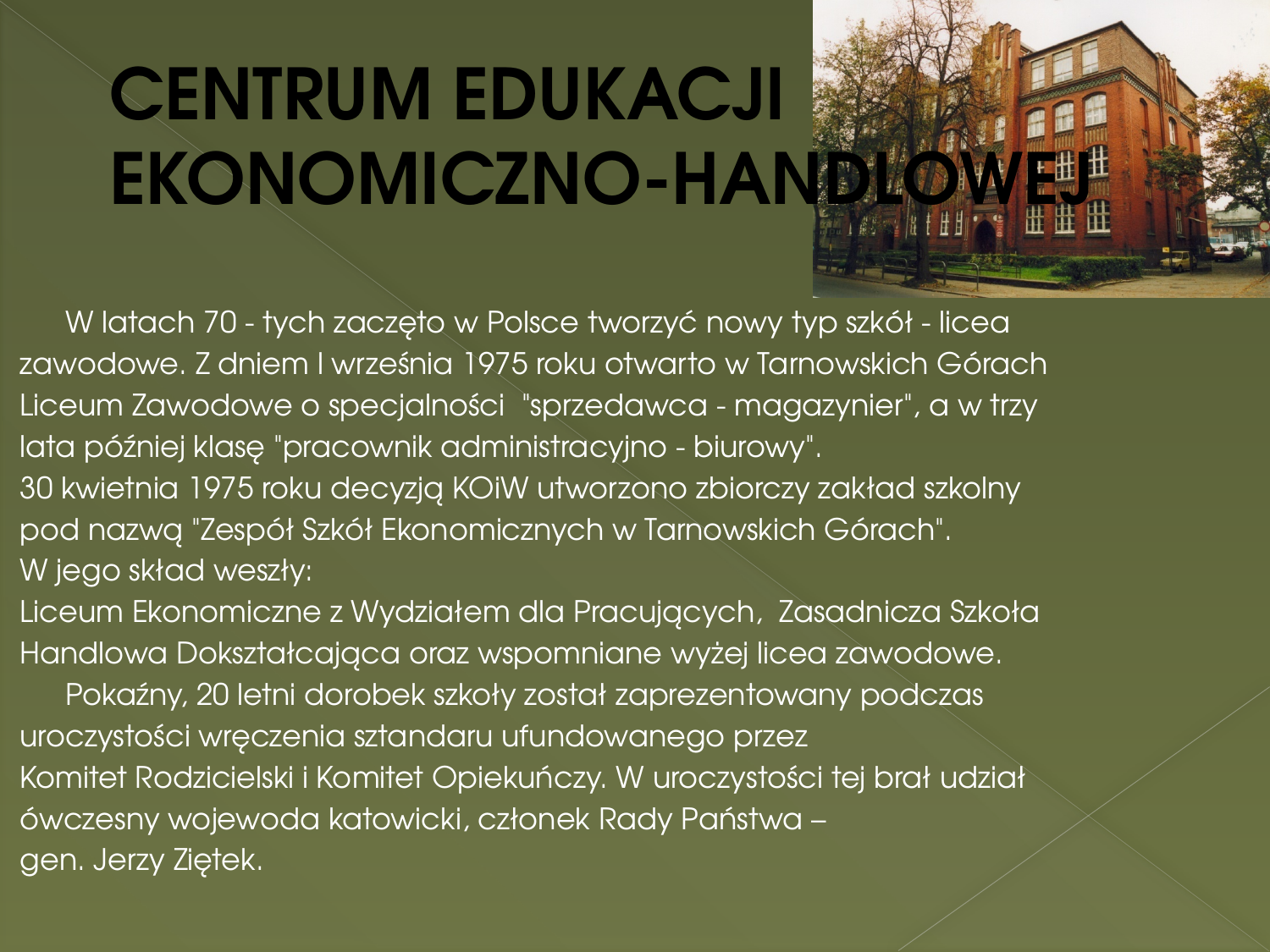

# CENTRUM EDUKACJI EKONOMICZNO-HANDLOWEJ
	W latach 70 - tych zaczęto w Polsce tworzyć nowy typ szkół - licea
zawodowe. Z dniem l września 1975 roku otwarto w Tarnowskich Górach
Liceum Zawodowe o specjalności  "sprzedawca - magazynier", a w trzy
lata później klasę "pracownik administracyjno - biurowy".
30 kwietnia 1975 roku decyzją KOiW utworzono zbiorczy zakład szkolny
pod nazwą "Zespół Szkół Ekonomicznych w Tarnowskich Górach".
W jego skład weszły:
Liceum Ekonomiczne z Wydziałem dla Pracujących,  Zasadnicza Szkoła
Handlowa Dokształcająca oraz wspomniane wyżej licea zawodowe.
	Pokaźny, 20 letni dorobek szkoły został zaprezentowany podczas
uroczystości wręczenia sztandaru ufundowanego przez
Komitet Rodzicielski i Komitet Opiekuńczy. W uroczystości tej brał udział
ówczesny wojewoda katowicki, członek Rady Państwa –
gen. Jerzy Ziętek.